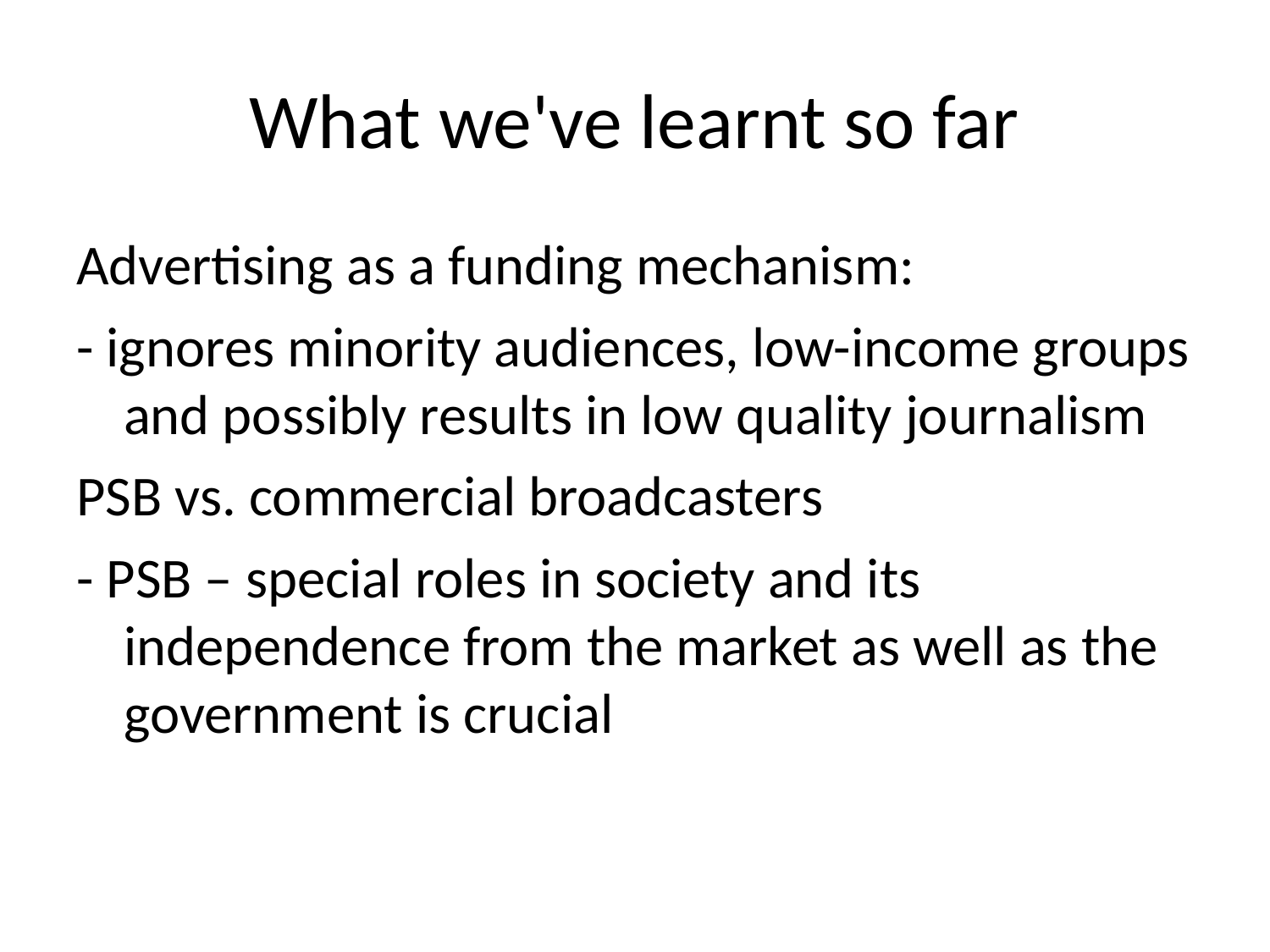

What we've learnt so far
Advertising as a funding mechanism:
- ignores minority audiences, low-income groups and possibly results in low quality journalism
PSB vs. commercial broadcasters
- PSB – special roles in society and its independence from the market as well as the government is crucial